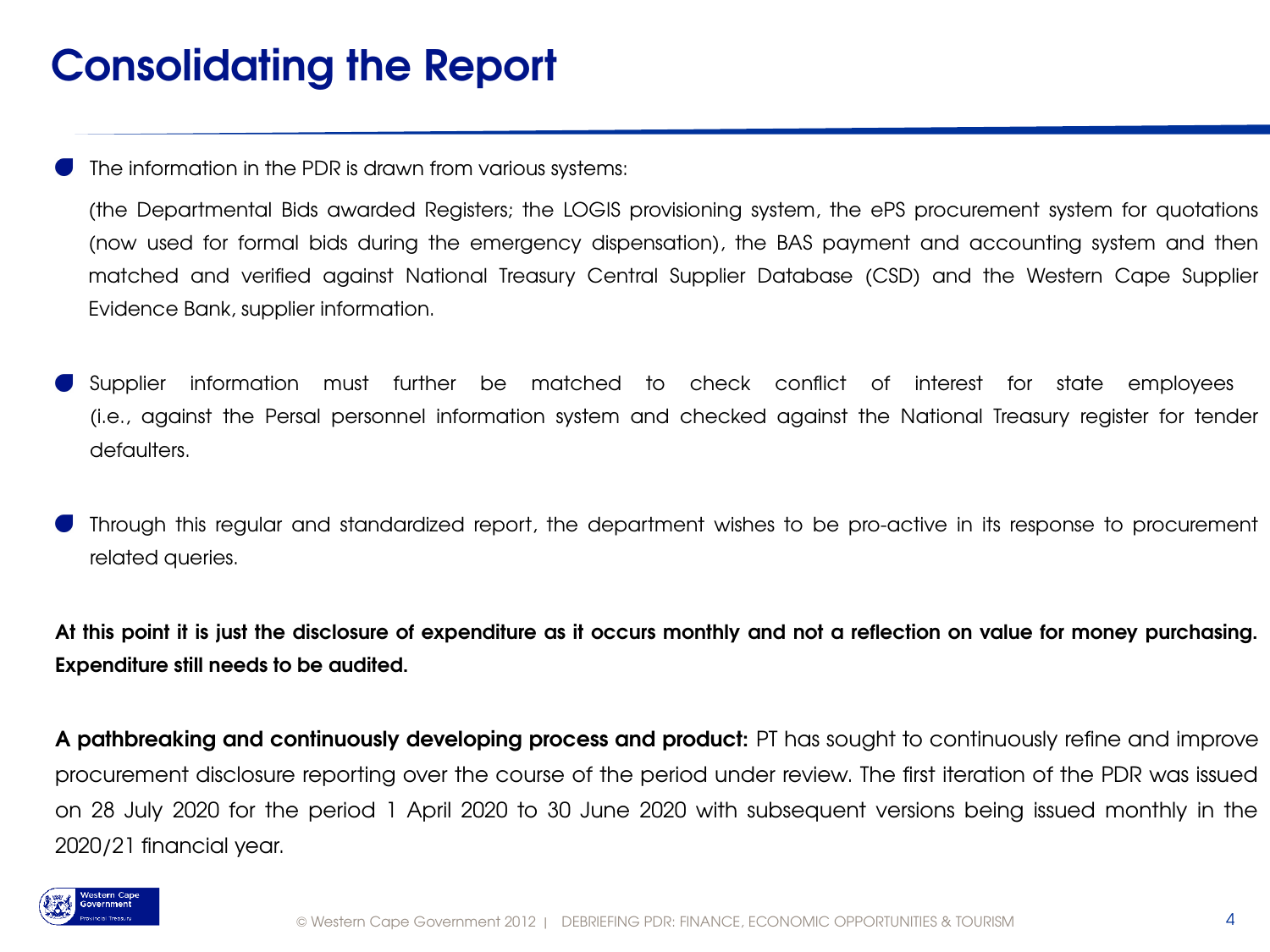

# Consolidating the Report
The information in the PDR is drawn from various systems:
(the Departmental Bids awarded Registers; the LOGIS provisioning system, the ePS procurement system for quotations (now used for formal bids during the emergency dispensation), the BAS payment and accounting system and then matched and verified against National Treasury Central Supplier Database (CSD) and the Western Cape Supplier Evidence Bank, supplier information.

Supplier information must further be matched to check conflict of interest for state employees
(i.e., against the Persal personnel information system and checked against the National Treasury register for tender defaulters.

Through this regular and standardized report, the department wishes to be pro-active in its response to procurement related queries.

At this point it is just the disclosure of expenditure as it occurs monthly and not a reflection on value for money purchasing. Expenditure still needs to be audited.

A pathbreaking and continuously developing process and product: PT has sought to continuously refine and improve procurement disclosure reporting over the course of the period under review. The first iteration of the PDR was issued on 28 July 2020 for the period 1 April 2020 to 30 June 2020 with subsequent versions being issued monthly in the 2020/21 financial year.
DEBRIEFING PDR: FINANCE, ECONOMIC OPPORTUNITIES & TOURISM
4